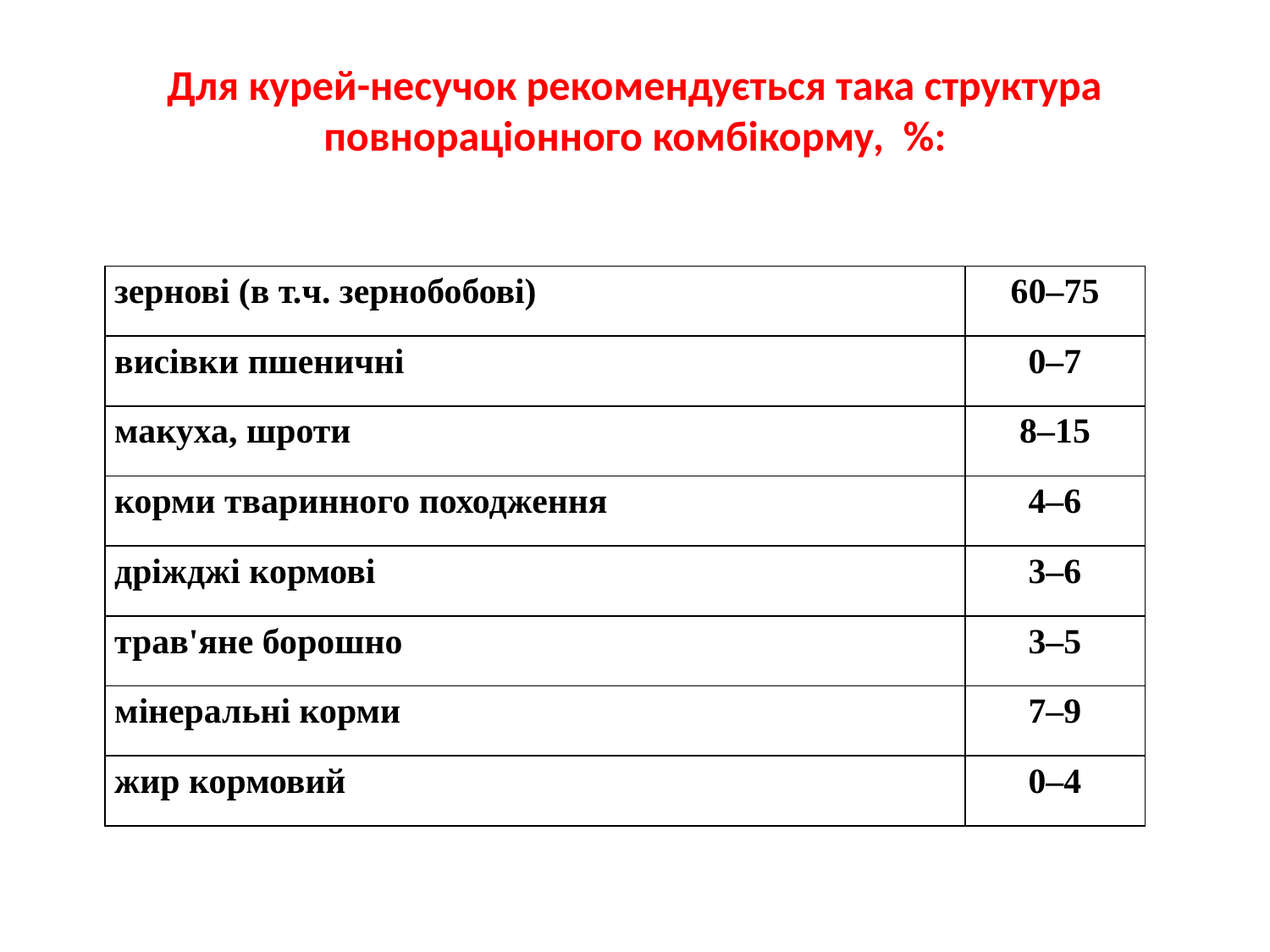

Для курей-несучок рекомендується така структура повнораціонного комбікорму,  %:

| зернові (в т.ч. зернобобові) | 60–75 |
| --- | --- |
| висівки пшеничні | 0–7 |
| макуха, шроти | 8–15 |
| корми тваринного походження | 4–6 |
| дріжджі кормові | 3–6 |
| трав'яне борошно | 3–5 |
| мінеральні корми | 7–9 |
| жир кормовий | 0–4 |